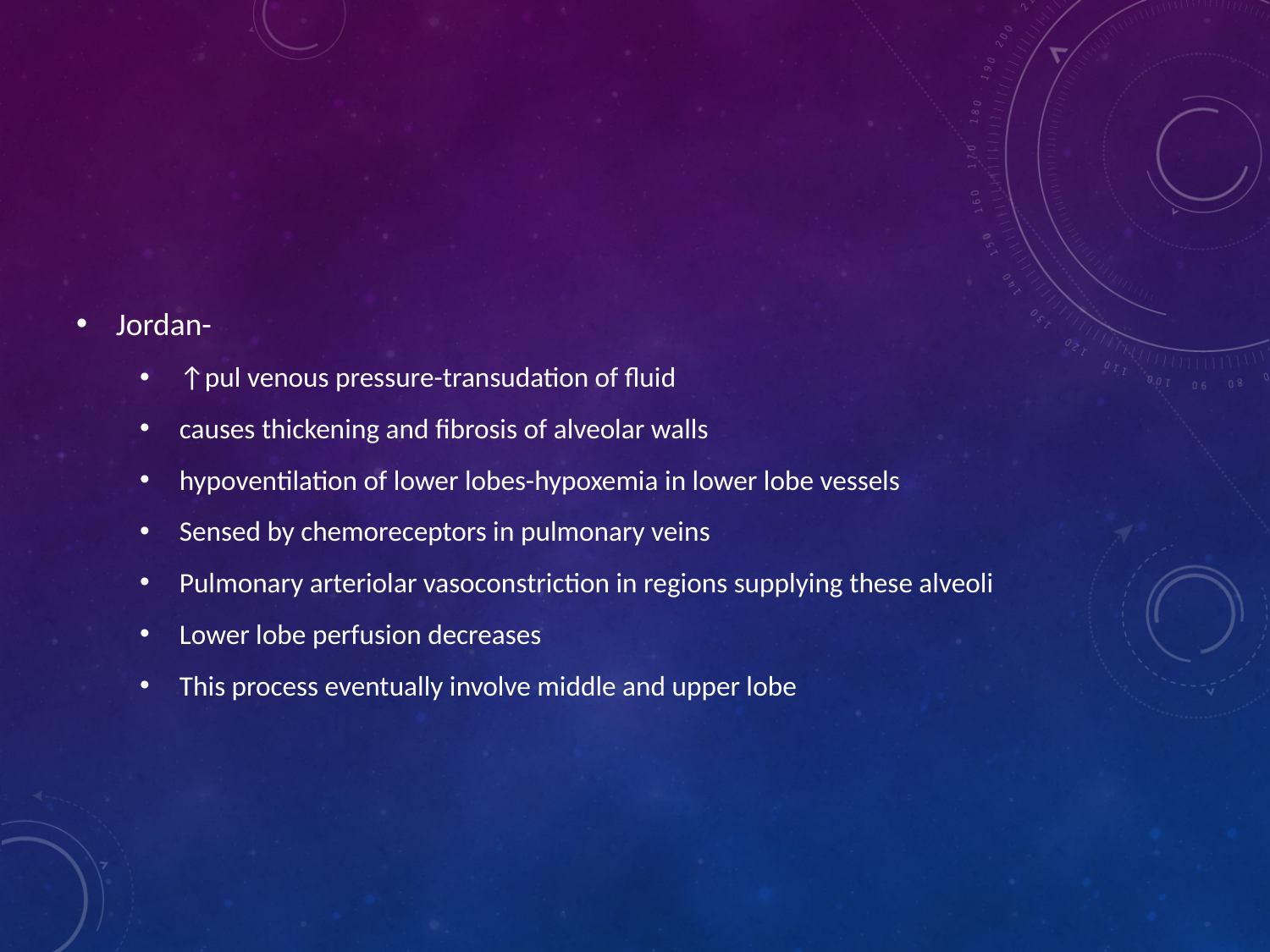

#
Jordan-
↑pul venous pressure-transudation of fluid
causes thickening and fibrosis of alveolar walls
hypoventilation of lower lobes-hypoxemia in lower lobe vessels
Sensed by chemoreceptors in pulmonary veins
Pulmonary arteriolar vasoconstriction in regions supplying these alveoli
Lower lobe perfusion decreases
This process eventually involve middle and upper lobe